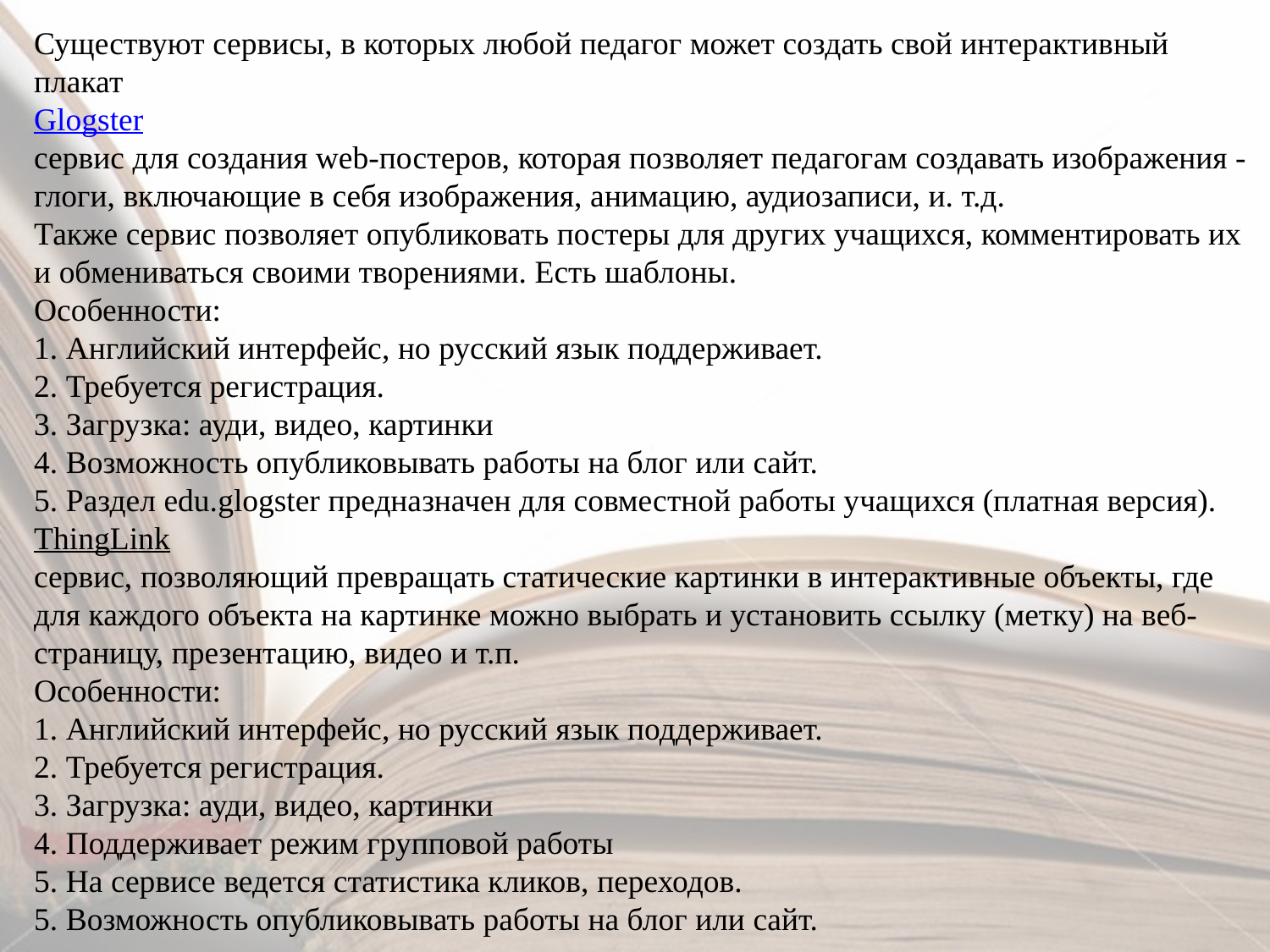

Существуют сервисы, в которых любой педагог может создать свой интерактивный плакат
Glogster
сервис для создания web-постеров, которая позволяет педагогам создавать изображения - глоги, включающие в себя изображения, анимацию, аудиозаписи, и. т.д. 
Также сервис позволяет опубликовать постеры для других учащихся, комментировать их и обмениваться своими творениями. Есть шаблоны.
Особенности:
1. Английский интерфейс, но русский язык поддерживает.
2. Требуется регистрация.
3. Загрузка: ауди, видео, картинки 
4. Возможность опубликовывать работы на блог или сайт.
5. Раздел edu.glogster предназначен для совместной работы учащихся (платная версия).
ThingLink
сервис, позволяющий превращать статические картинки в интерактивные объекты, где для каждого объекта на картинке можно выбрать и установить ссылку (метку) на веб-страницу, презентацию, видео и т.п.
Особенности:
1. Английский интерфейс, но русский язык поддерживает.
2. Требуется регистрация.
3. Загрузка: ауди, видео, картинки 
4. Поддерживает режим групповой работы 
5. На сервисе ведется статистика кликов, переходов.
5. Возможность опубликовывать работы на блог или сайт.